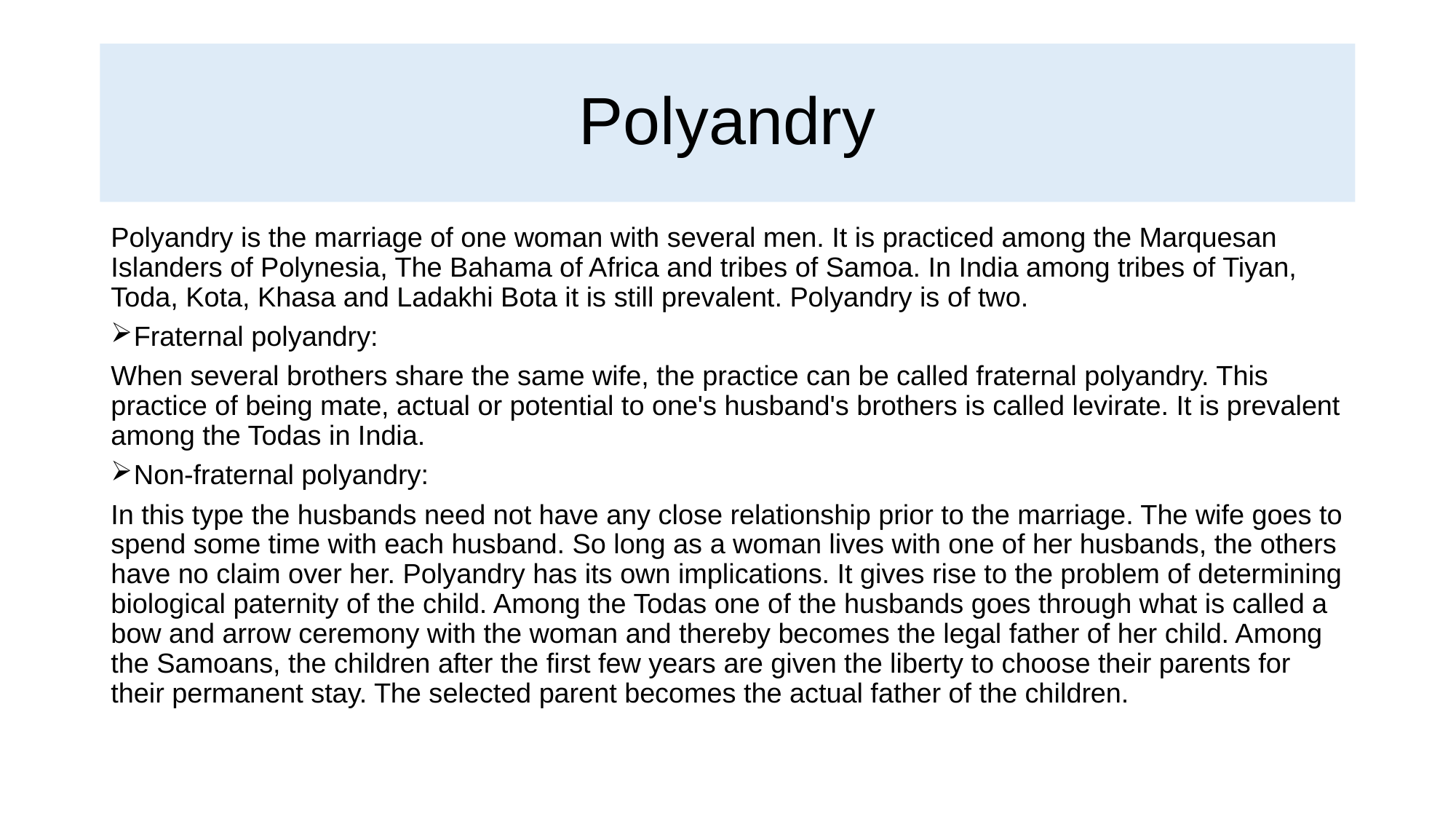

# Polyandry
Polyandry is the marriage of one woman with several men. It is practiced among the Marquesan Islanders of Polynesia, The Bahama of Africa and tribes of Samoa. In India among tribes of Tiyan, Toda, Kota, Khasa and Ladakhi Bota it is still prevalent. Polyandry is of two.
Fraternal polyandry:
When several brothers share the same wife, the practice can be called fraternal polyandry. This practice of being mate, actual or potential to one's husband's brothers is called levirate. It is prevalent among the Todas in India.
Non-fraternal polyandry:
In this type the husbands need not have any close relationship prior to the marriage. The wife goes to spend some time with each husband. So long as a woman lives with one of her husbands, the others have no claim over her. Polyandry has its own implications. It gives rise to the problem of determining biological paternity of the child. Among the Todas one of the husbands goes through what is called a bow and arrow ceremony with the woman and thereby becomes the legal father of her child. Among the Samoans, the children after the first few years are given the liberty to choose their parents for their permanent stay. The selected parent becomes the actual father of the children.